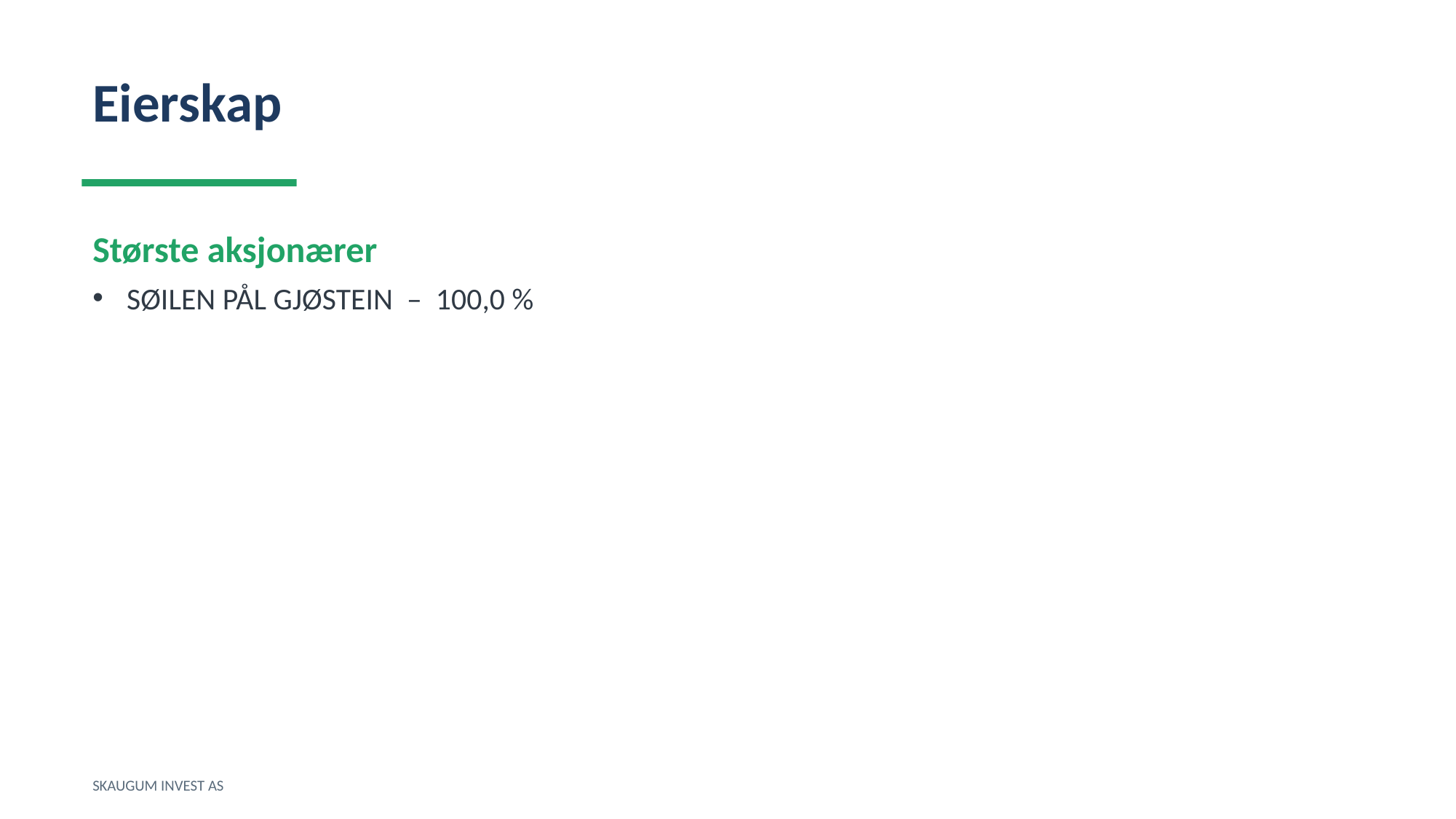

Eierskap

Største aksjonærer
SØILEN PÅL GJØSTEIN  –  100,0 %
SKAUGUM INVEST AS